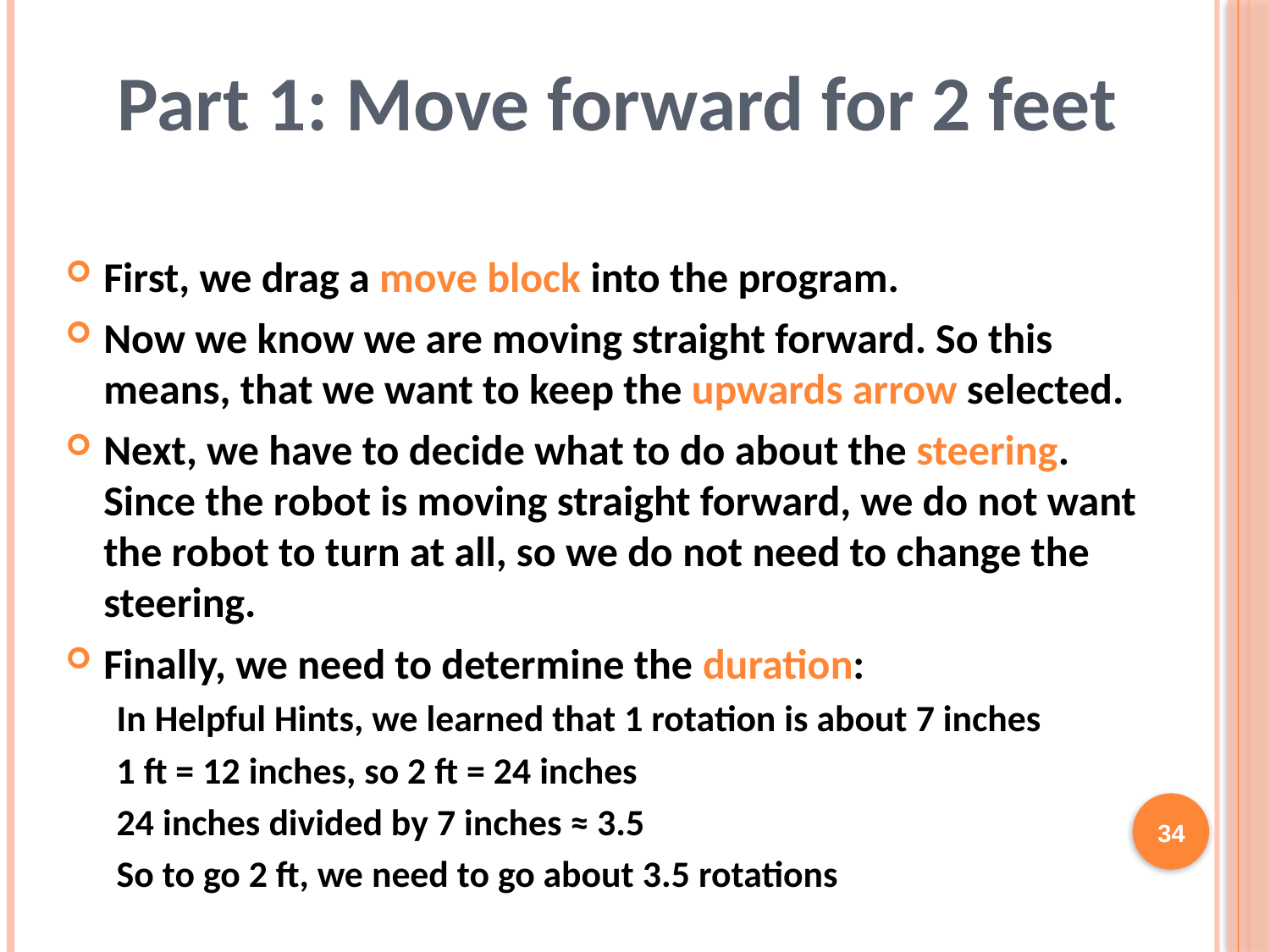

# Part 1: Move forward for 2 feet
First, we drag a move block into the program.
Now we know we are moving straight forward. So this means, that we want to keep the upwards arrow selected.
Next, we have to decide what to do about the steering. Since the robot is moving straight forward, we do not want the robot to turn at all, so we do not need to change the steering.
Finally, we need to determine the duration:
In Helpful Hints, we learned that 1 rotation is about 7 inches
1 ft = 12 inches, so 2 ft = 24 inches
24 inches divided by 7 inches ≈ 3.5
So to go 2 ft, we need to go about 3.5 rotations
34